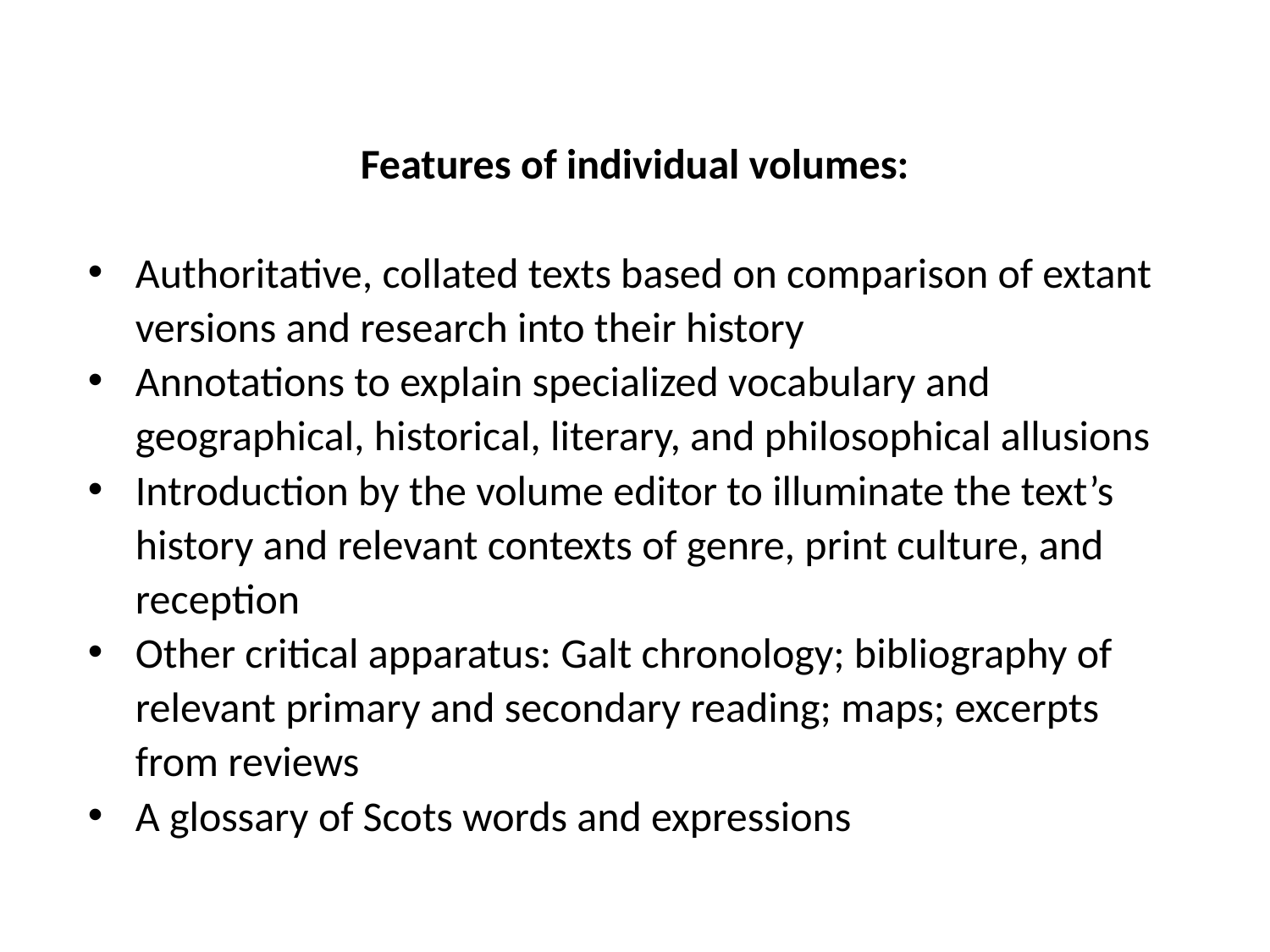

Features of individual volumes:

Authoritative, collated texts based on comparison of extant versions and research into their history
Annotations to explain specialized vocabulary and geographical, historical, literary, and philosophical allusions
Introduction by the volume editor to illuminate the text’s history and relevant contexts of genre, print culture, and reception
Other critical apparatus: Galt chronology; bibliography of relevant primary and secondary reading; maps; excerpts from reviews
A glossary of Scots words and expressions